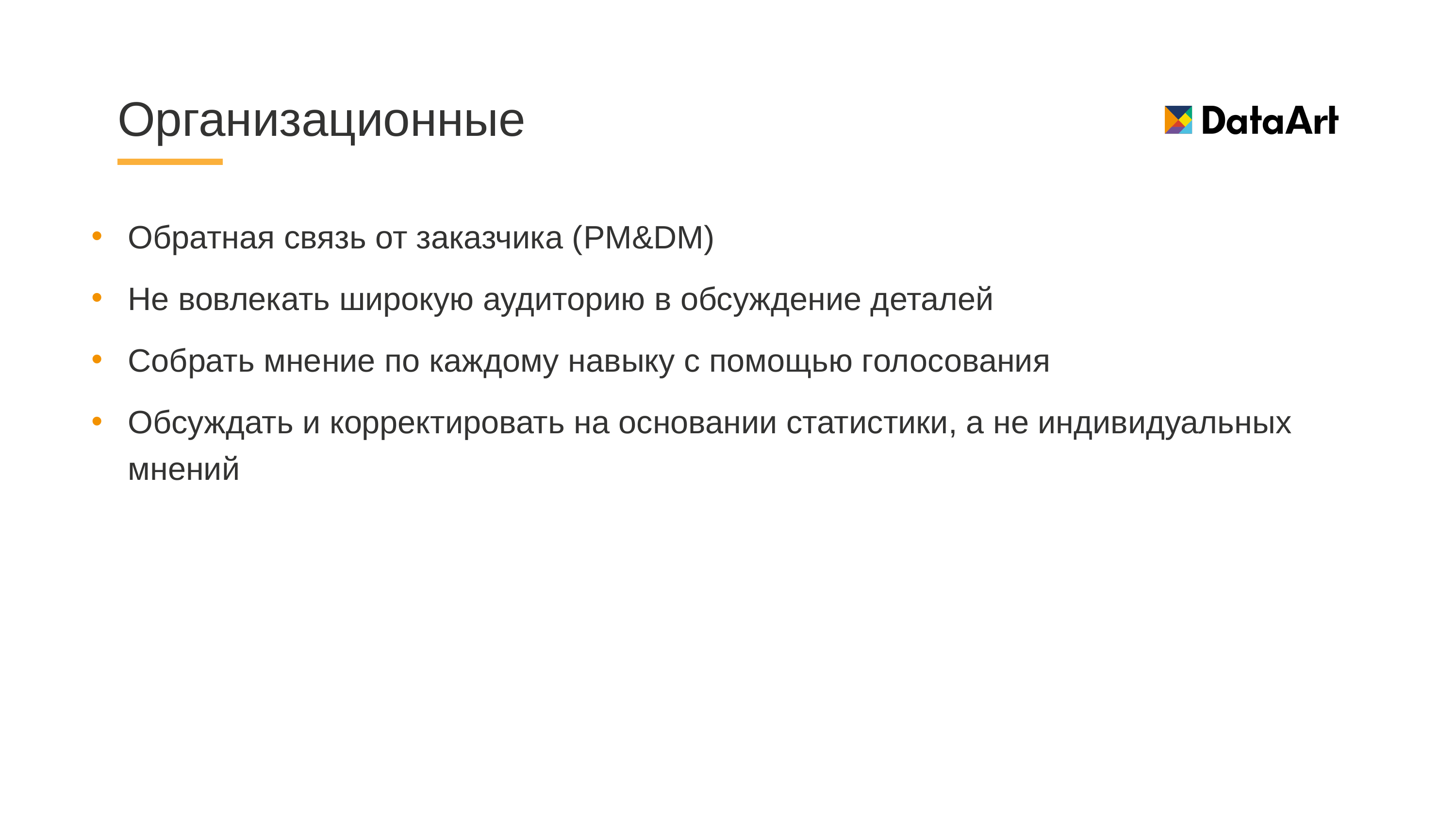

# Организационные
Обратная связь от заказчика (PM&DM)
Не вовлекать широкую аудиторию в обсуждение деталей
Собрать мнение по каждому навыку с помощью голосования
Обсуждать и корректировать на основании статистики, а не индивидуальных мнений